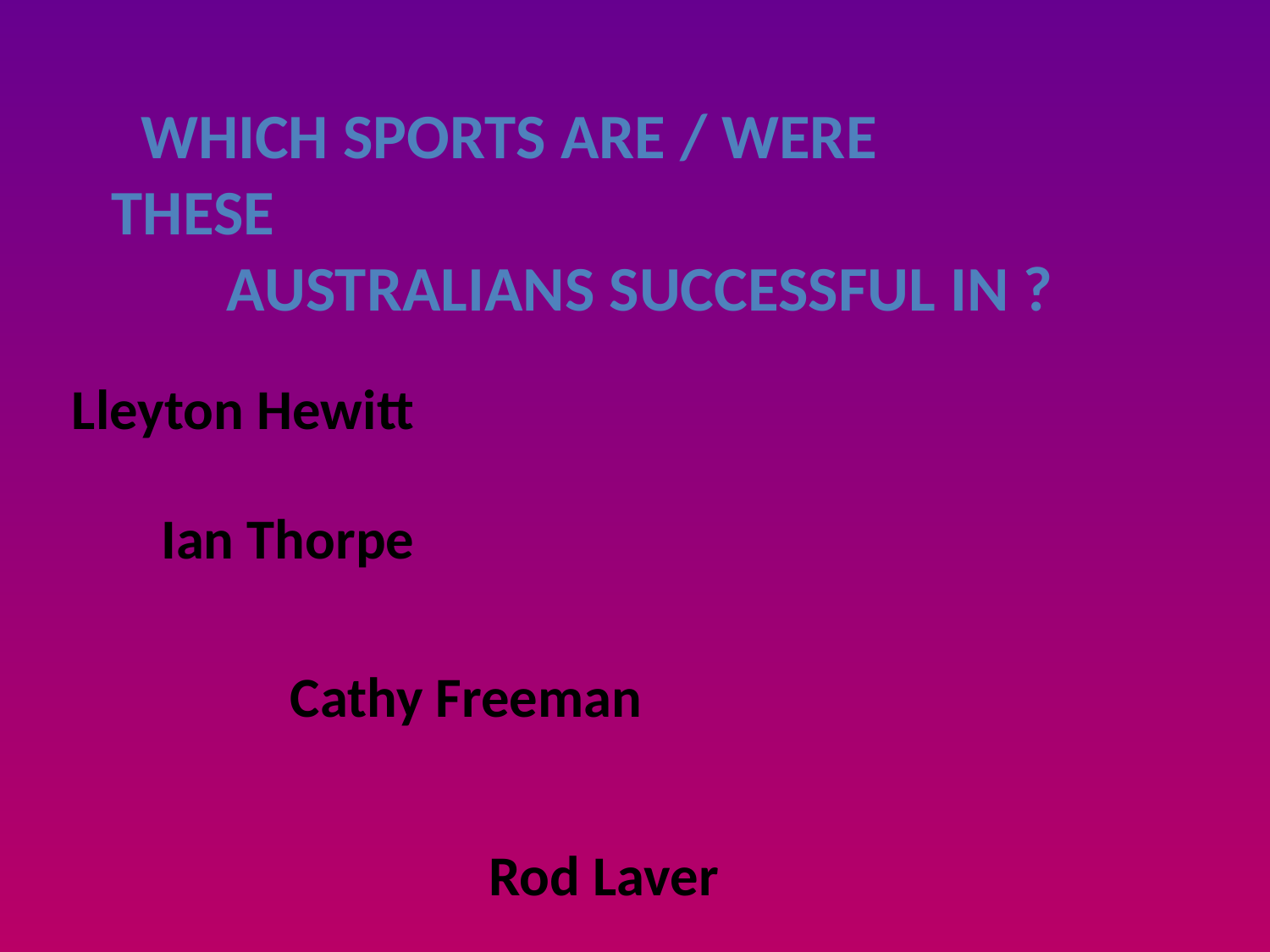

Which sports are / were  these
        Australians successful in ?
Lleyton Hewitt
Ian Thorpe
Cathy Freeman
Rod Laver